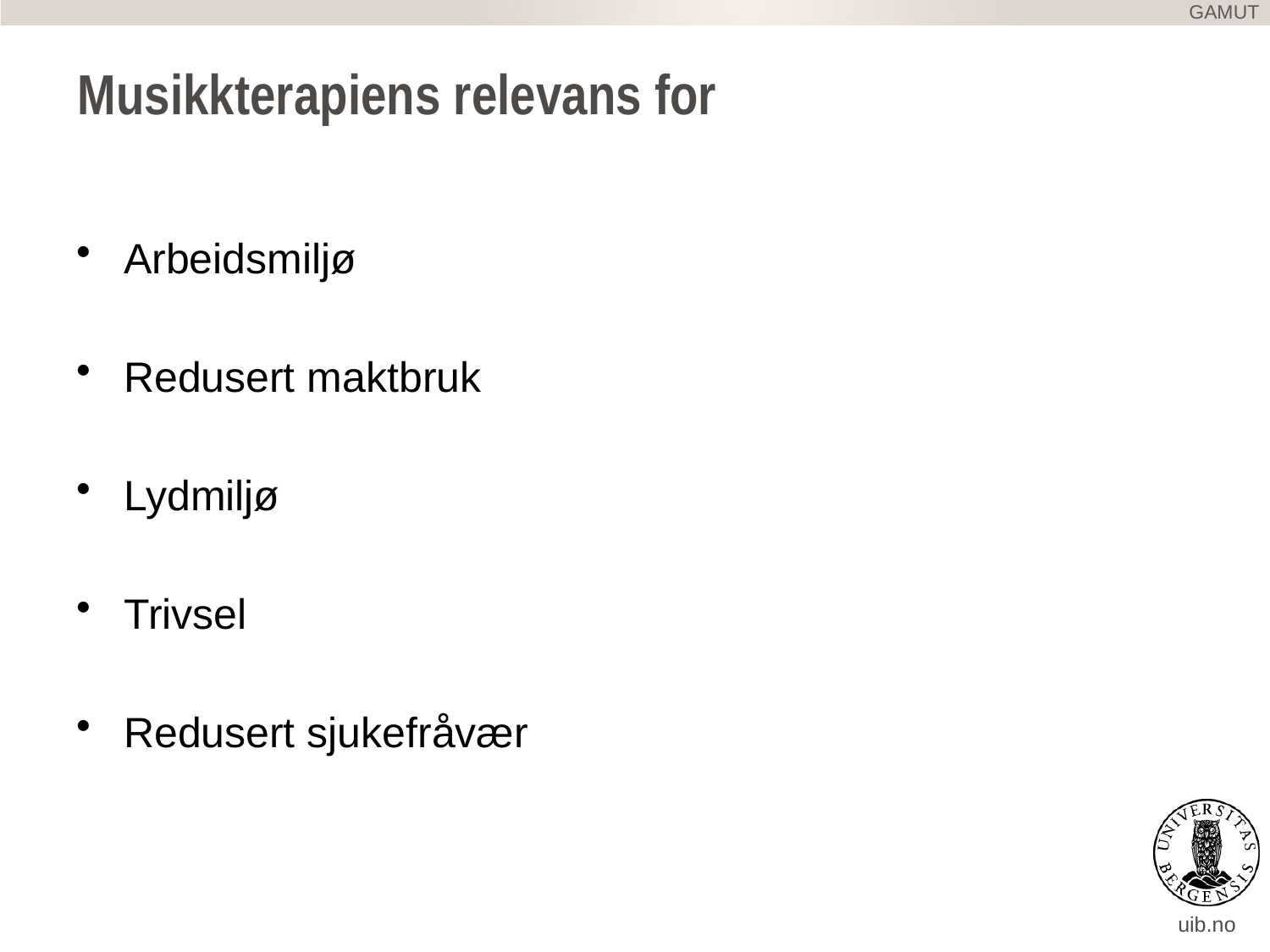

GAMUT
# Musikkterapiens relevans for

Arbeidsmiljø

Redusert maktbruk

Lydmiljø

Trivsel

Redusert sjukefråvær